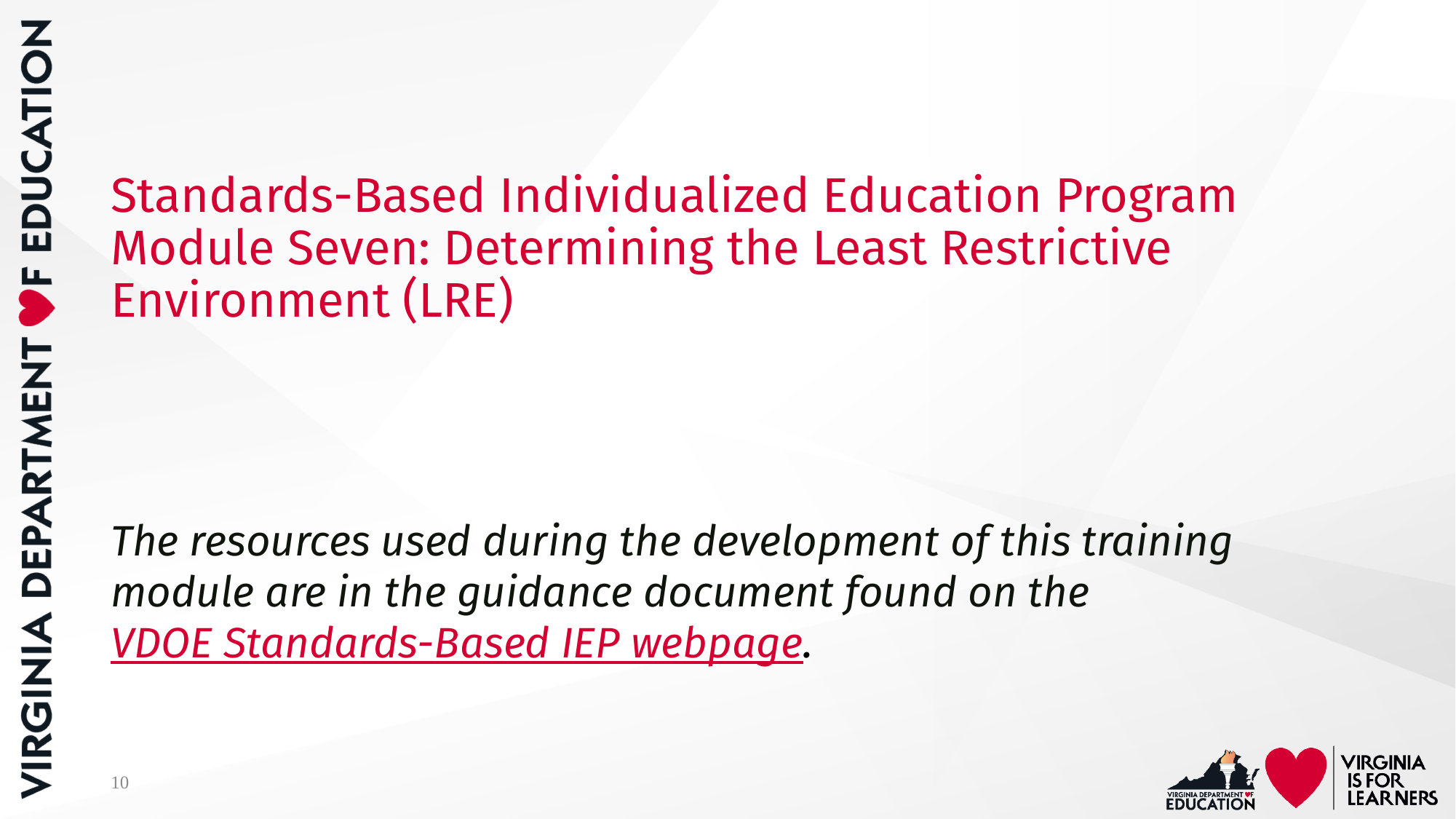

# Standards-Based Individualized Education Program Module Seven: Determining the Least Restrictive Environment (LRE)
The resources used during the development of this training module are in the guidance document found on the VDOE Standards-Based IEP webpage.

10